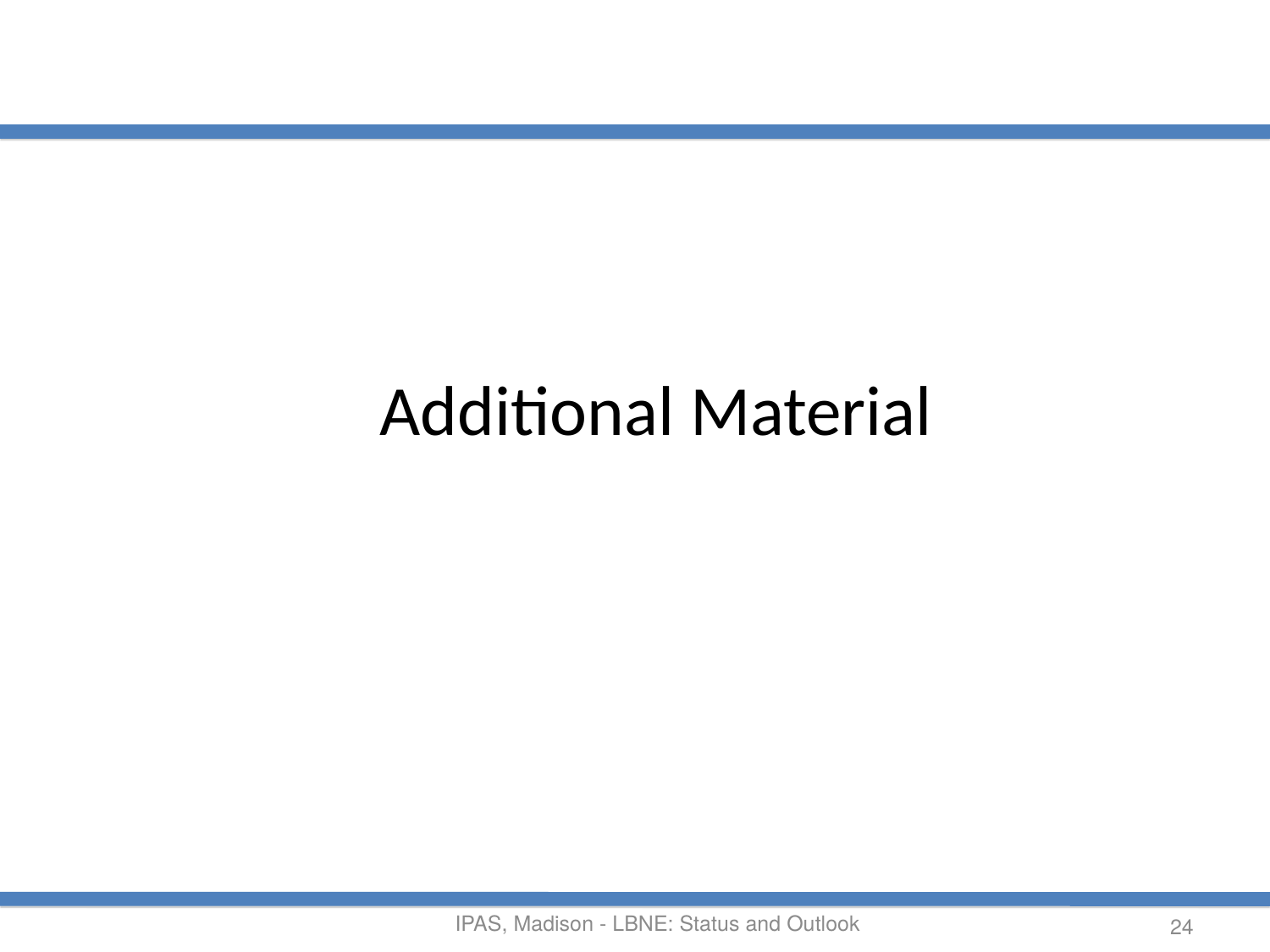

# Additional Material
IPAS, Madison - LBNE: Status and Outlook
24